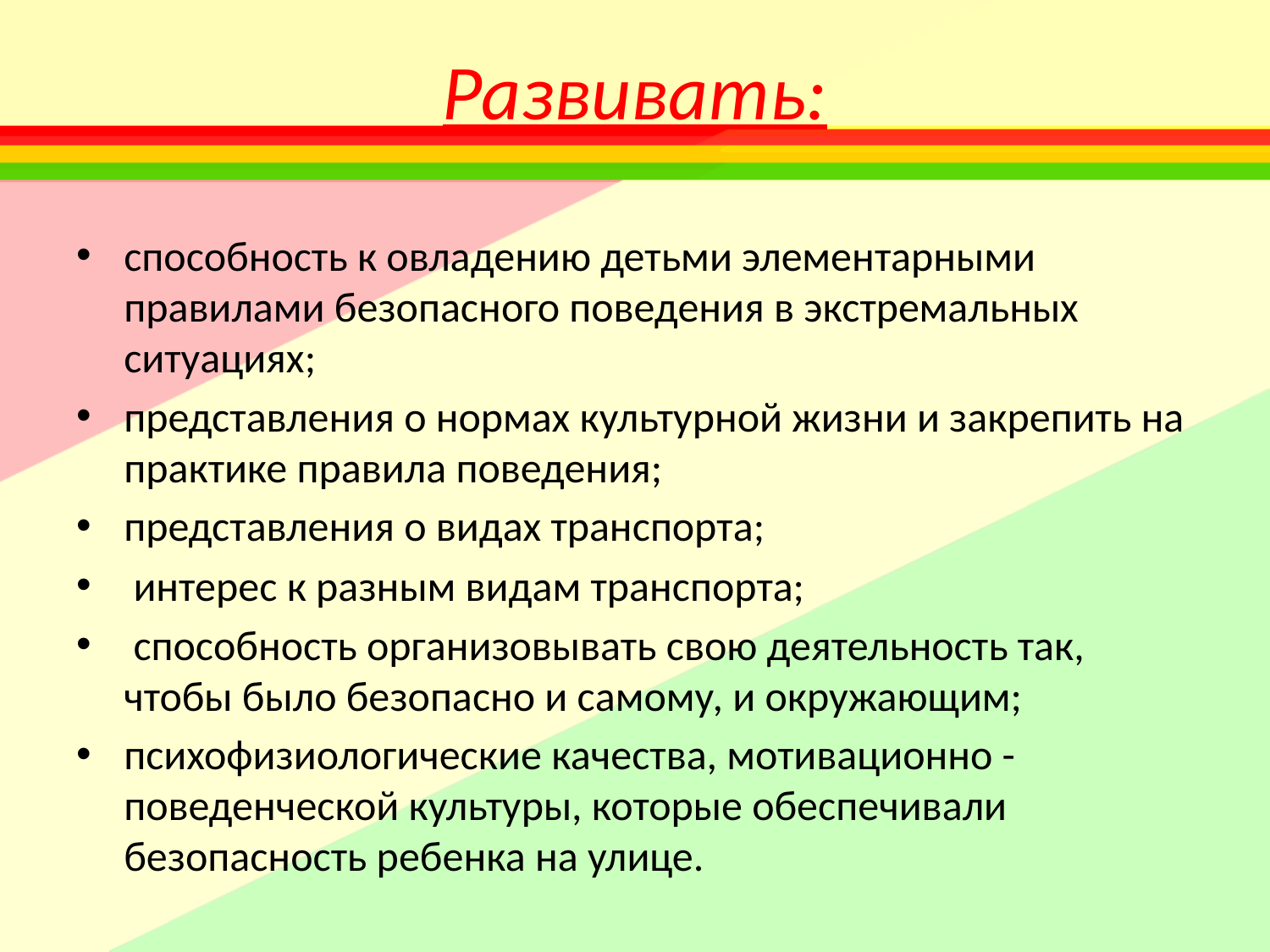

# Развивать:
способность к овладению детьми элементарными правилами безопасного поведения в экстремальных ситуациях;
представления о нормах культурной жизни и закрепить на прак­тике правила поведения;
представления о видах транспорта;
 интерес к разным видам транспорта;
 способность организовывать свою деятельность так, чтобы было безопасно и самому, и окружающим;
психофизиологические качества, мотивационно -поведенческой культуры, которые обеспечивали безопасность ребенка на улице.